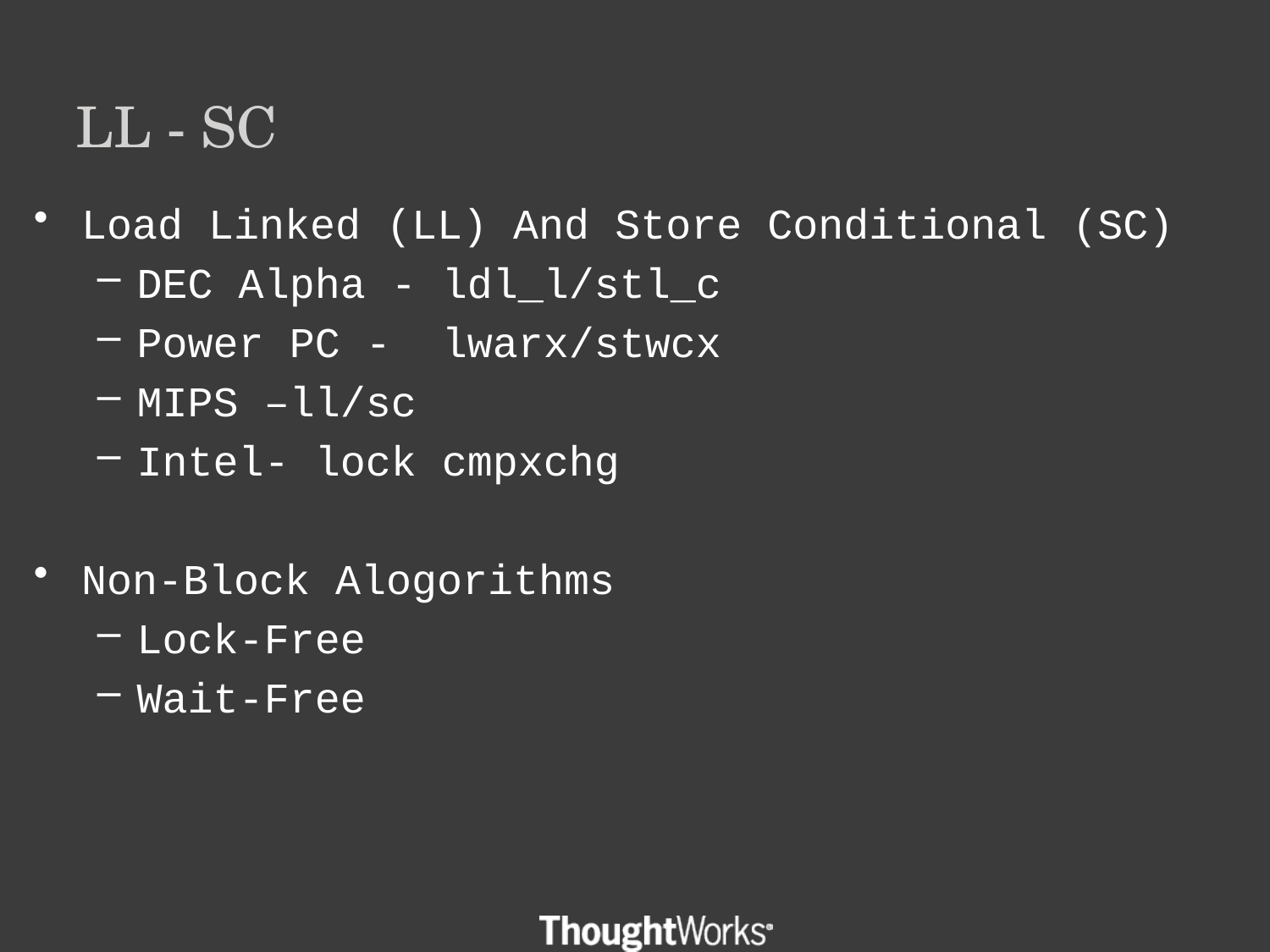

# LL - SC
Load Linked (LL) And Store Conditional (SC)
DEC Alpha - ldl_l/stl_c
Power PC -  lwarx/stwcx
MIPS –ll/sc
Intel- lock cmpxchg

Non-Block Alogorithms
Lock-Free
Wait-Free